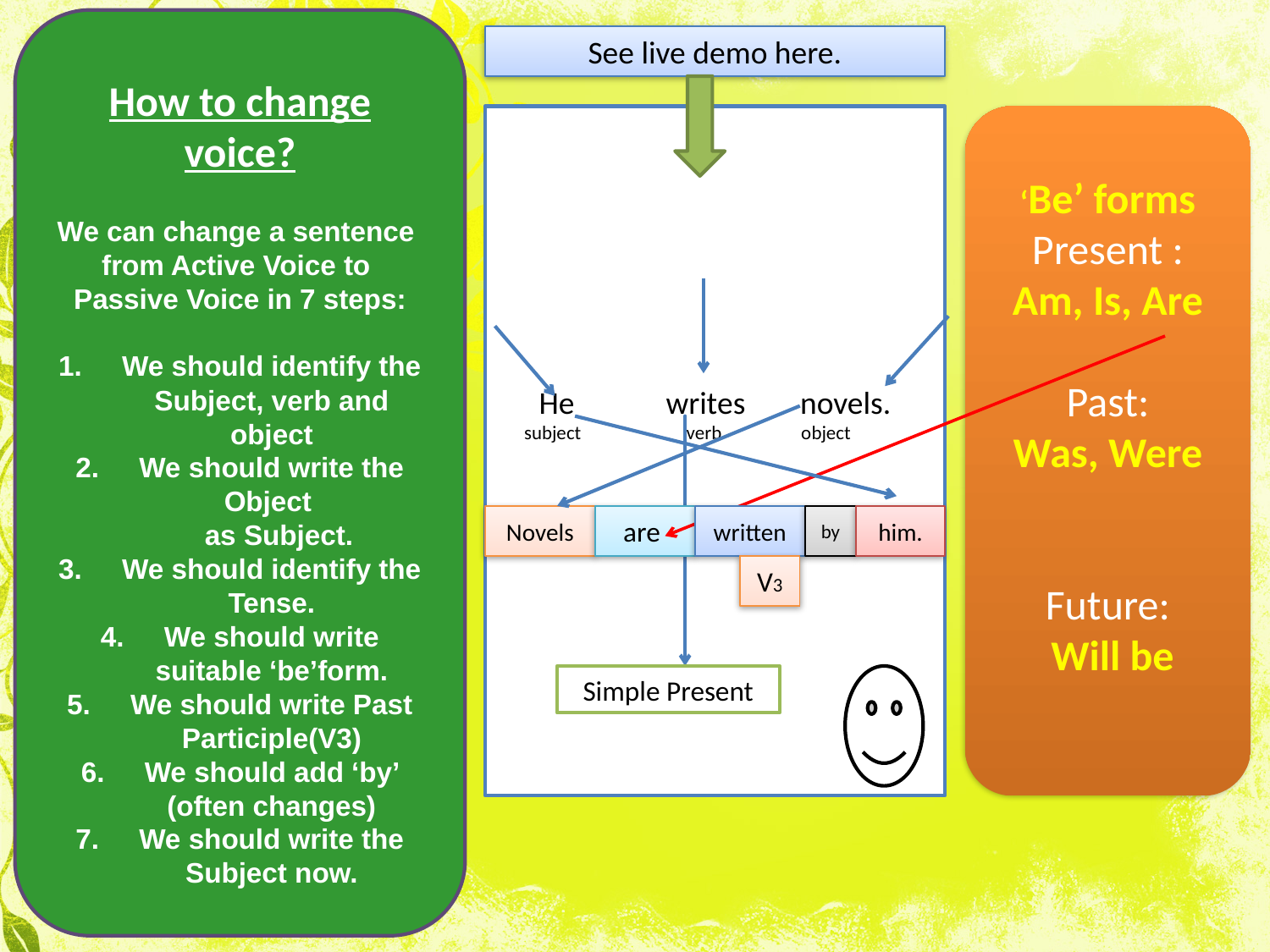

How to change voice?

We can change a sentence
from Active Voice to
Passive Voice in 7 steps:

We should identify the Subject, verb and object
We should write the Object
          as Subject.
We should identify the Tense.
We should write suitable ‘be’form.
We should write Past Participle(V3)
We should add ‘by’ (often changes)
We should write the Subject now.

See live demo here.

‘Be’ forms
Present :
Am, Is, Are

Past:
Was, Were

Future:
 Will be

He 	writes	 novels.
      subject	              verb                  object

Novels
are
written
by
him.
V3
Simple Present